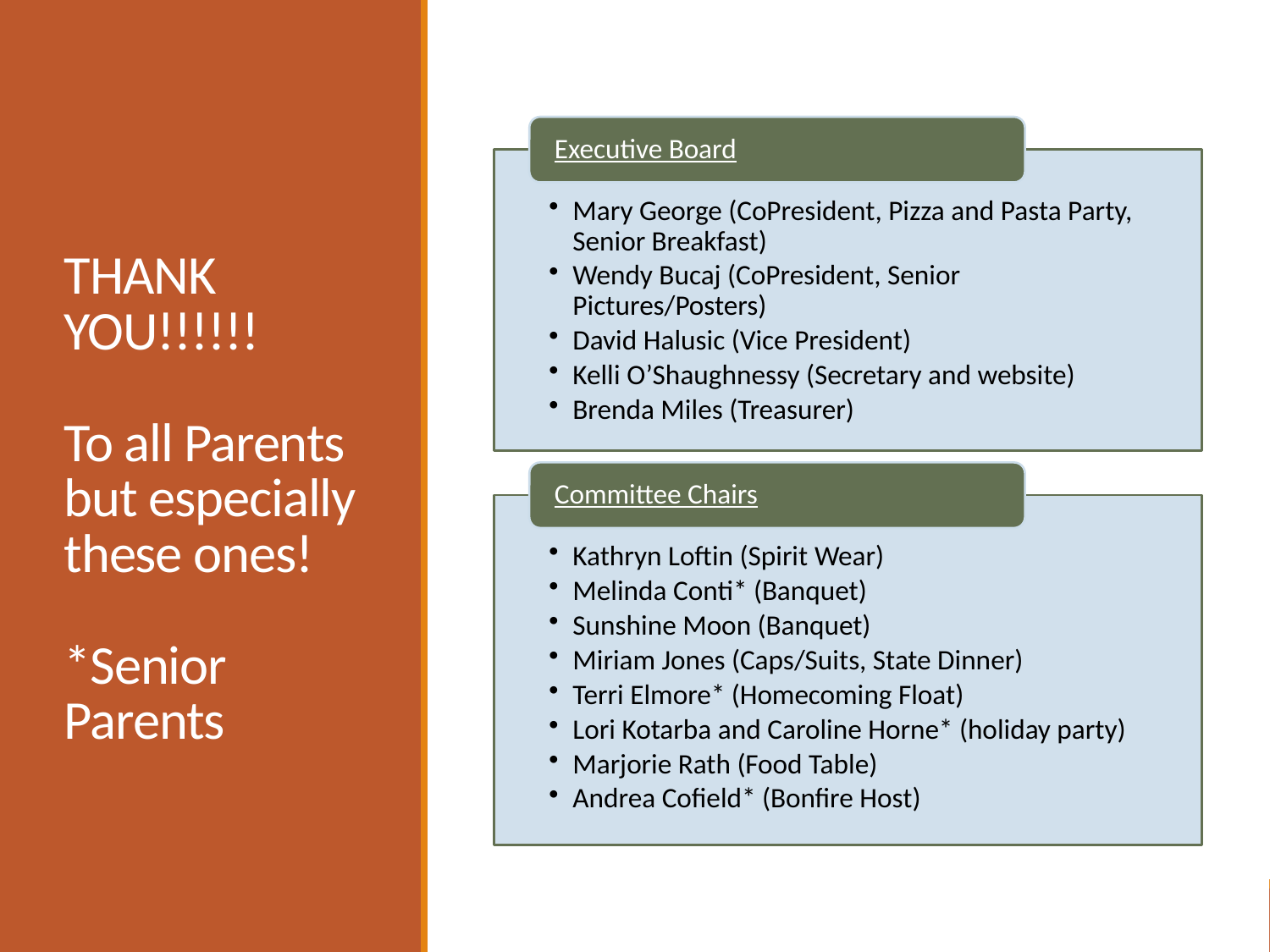

# THANK YOU!!!!!! To all Parents but especially these ones! *Senior Parents
Mary George (CoPresident, Pizza and Pasta Party, Senior Breakfast)
Wendy Bucaj (CoPresident, Senior Pictures/Posters)
David Halusic (Vice President)
Kelli O’Shaughnessy (Secretary and website)
Brenda Miles (Treasurer)
Executive Board
Kathryn Loftin (Spirit Wear)
Melinda Conti* (Banquet)
Sunshine Moon (Banquet)
Miriam Jones (Caps/Suits, State Dinner)
Terri Elmore* (Homecoming Float)
Lori Kotarba and Caroline Horne* (holiday party)
Marjorie Rath (Food Table)
Andrea Cofield* (Bonfire Host)
Committee Chairs